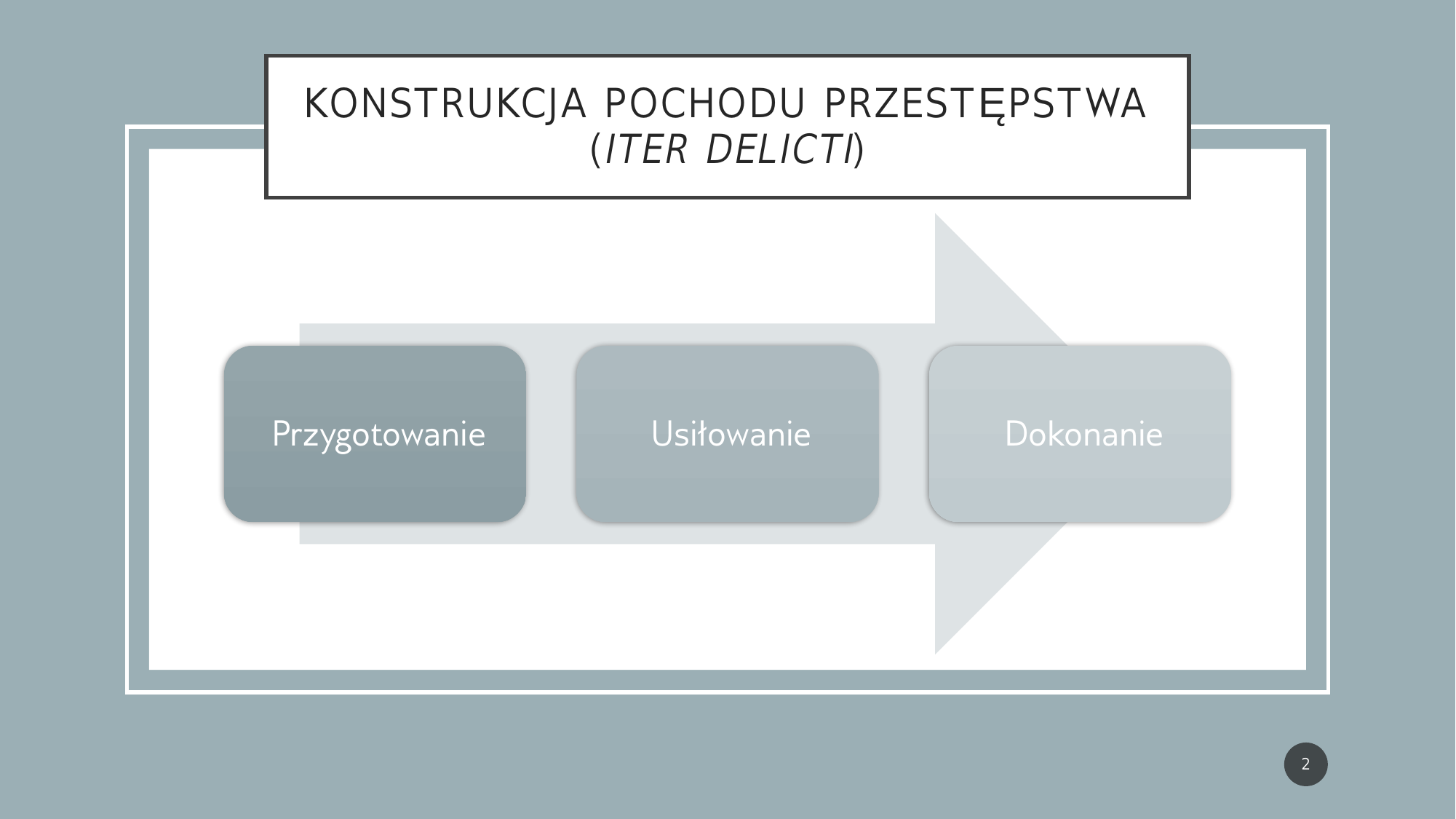

# Konstrukcja pochodu przestępstwa (iter delicti)

Przygotowanie
Usiłowanie
Dokonanie
2